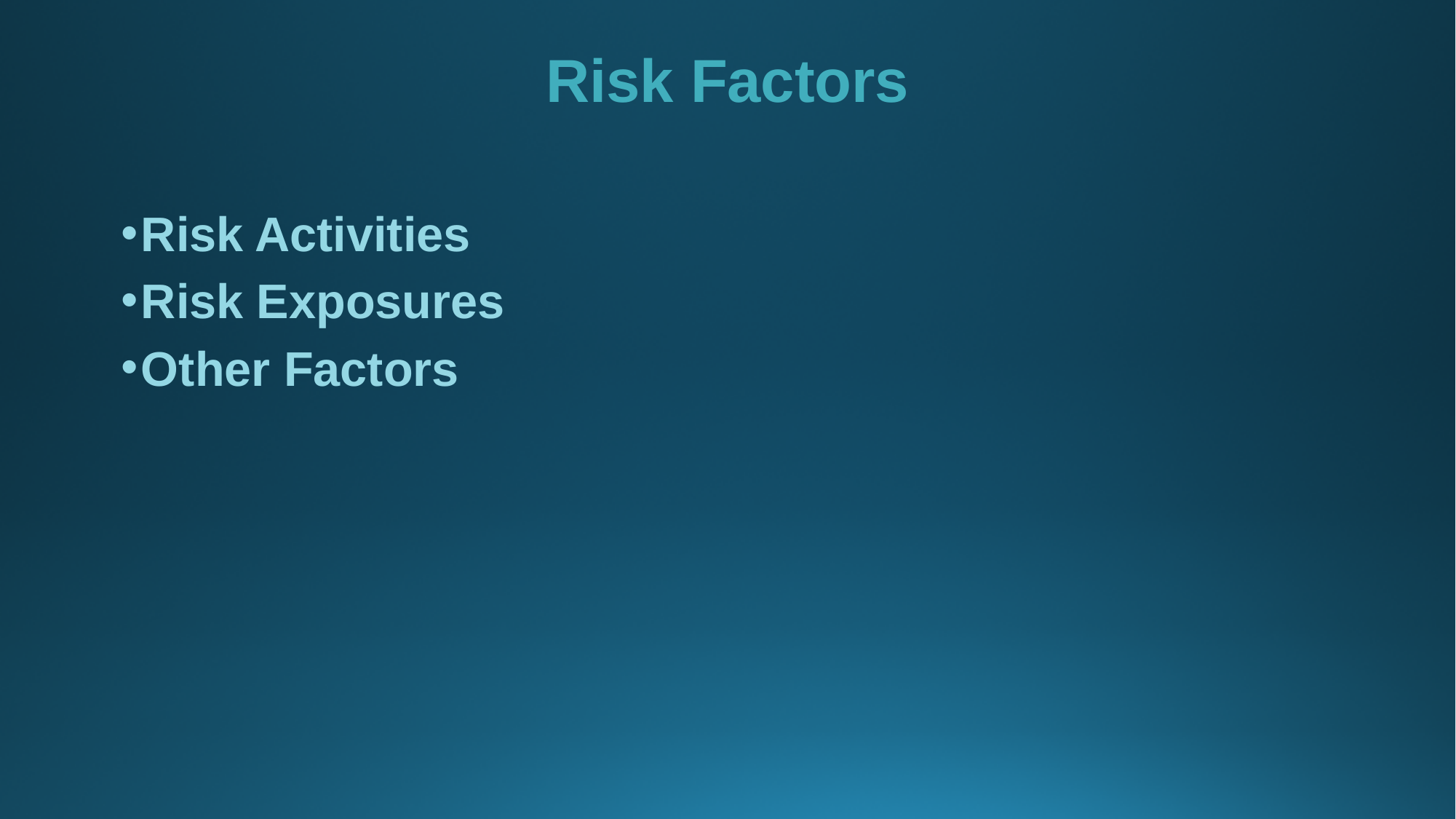

Risk Factors
Risk Activities
Risk Exposures
Other Factors